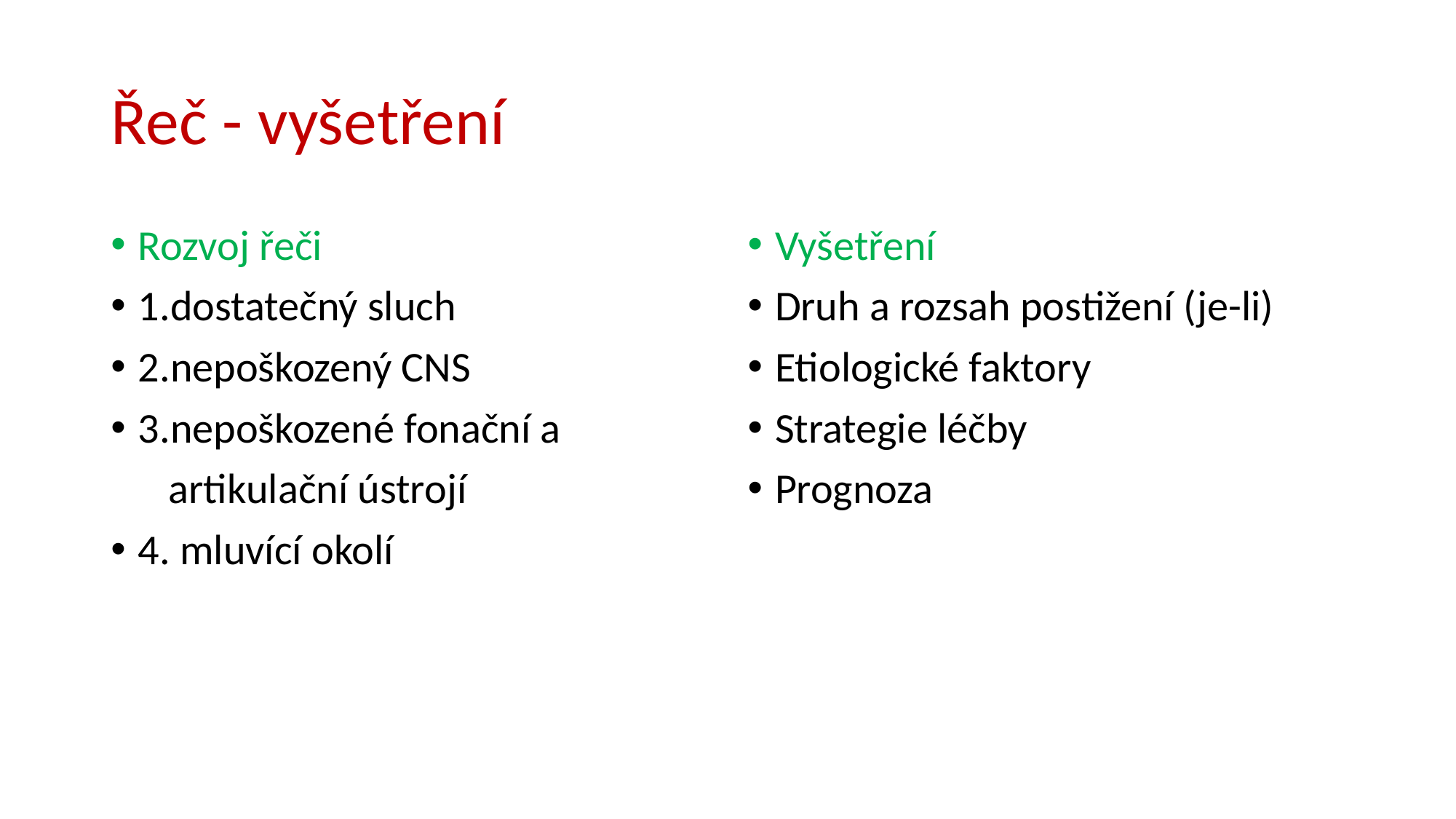

# Řeč - vyšetření
Rozvoj řeči
1.dostatečný sluch
2.nepoškozený CNS
3.nepoškozené fonační a
      artikulační ústrojí
4. mluvící okolí

Vyšetření
Druh a rozsah postižení (je-li)
Etiologické faktory
Strategie léčby
Prognoza